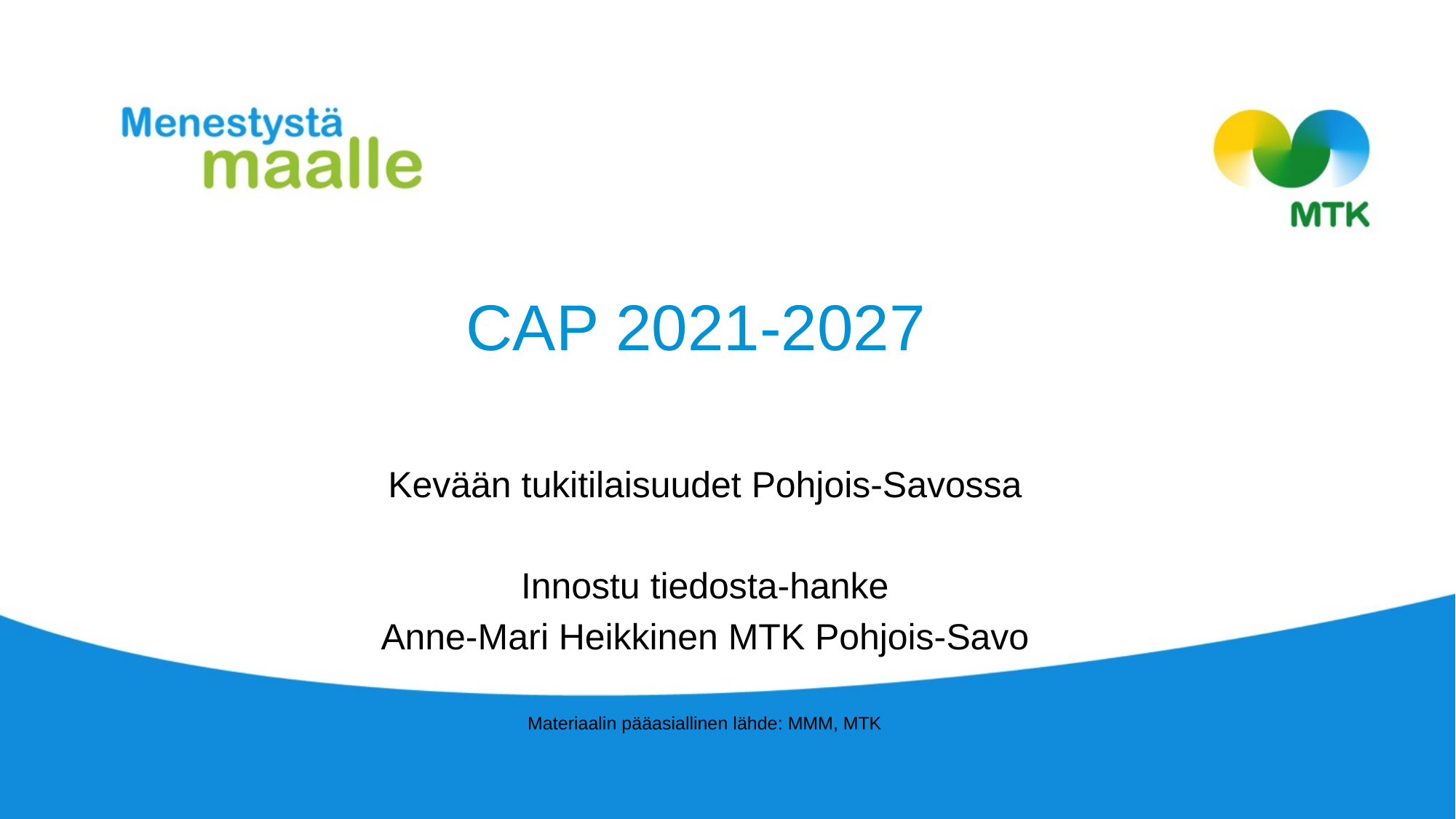

# CAP 2021-2027

Kevään tukitilaisuudet Pohjois-Savossa

Innostu tiedosta-hanke
Anne-Mari Heikkinen MTK Pohjois-Savo​
​
Materiaalin pääasiallinen lähde: MMM, MTK